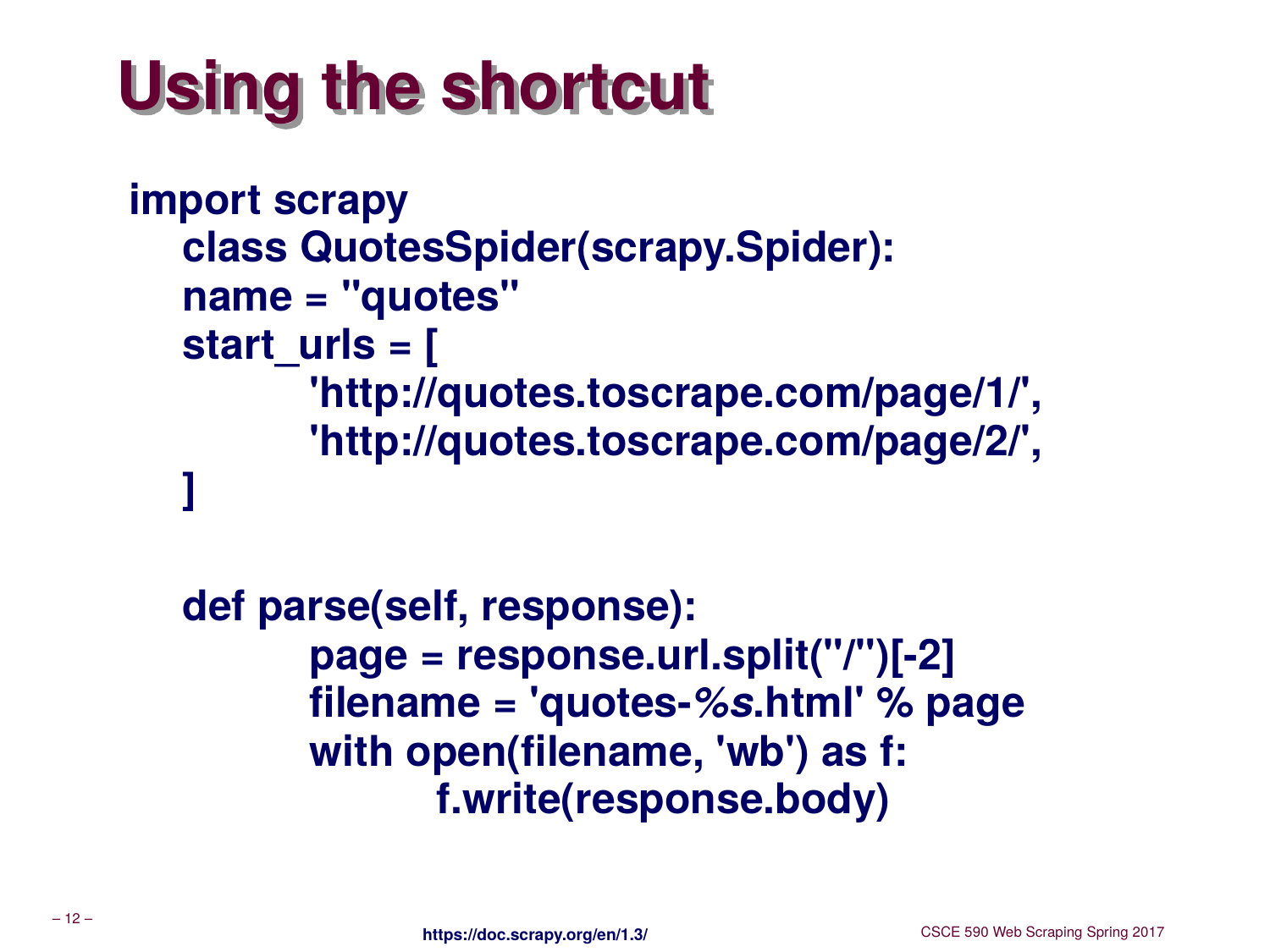

# Using the shortcut
import scrapy
class QuotesSpider(scrapy.Spider):
name = "quotes"
start_urls = [
	'http://quotes.toscrape.com/page/1/',
	'http://quotes.toscrape.com/page/2/',
]
def parse(self, response):
	page = response.url.split("/")[-2]
	filename = 'quotes-%s.html' % page
	with open(filename, 'wb') as f:
		f.write(response.body)
https://doc.scrapy.org/en/1.3/